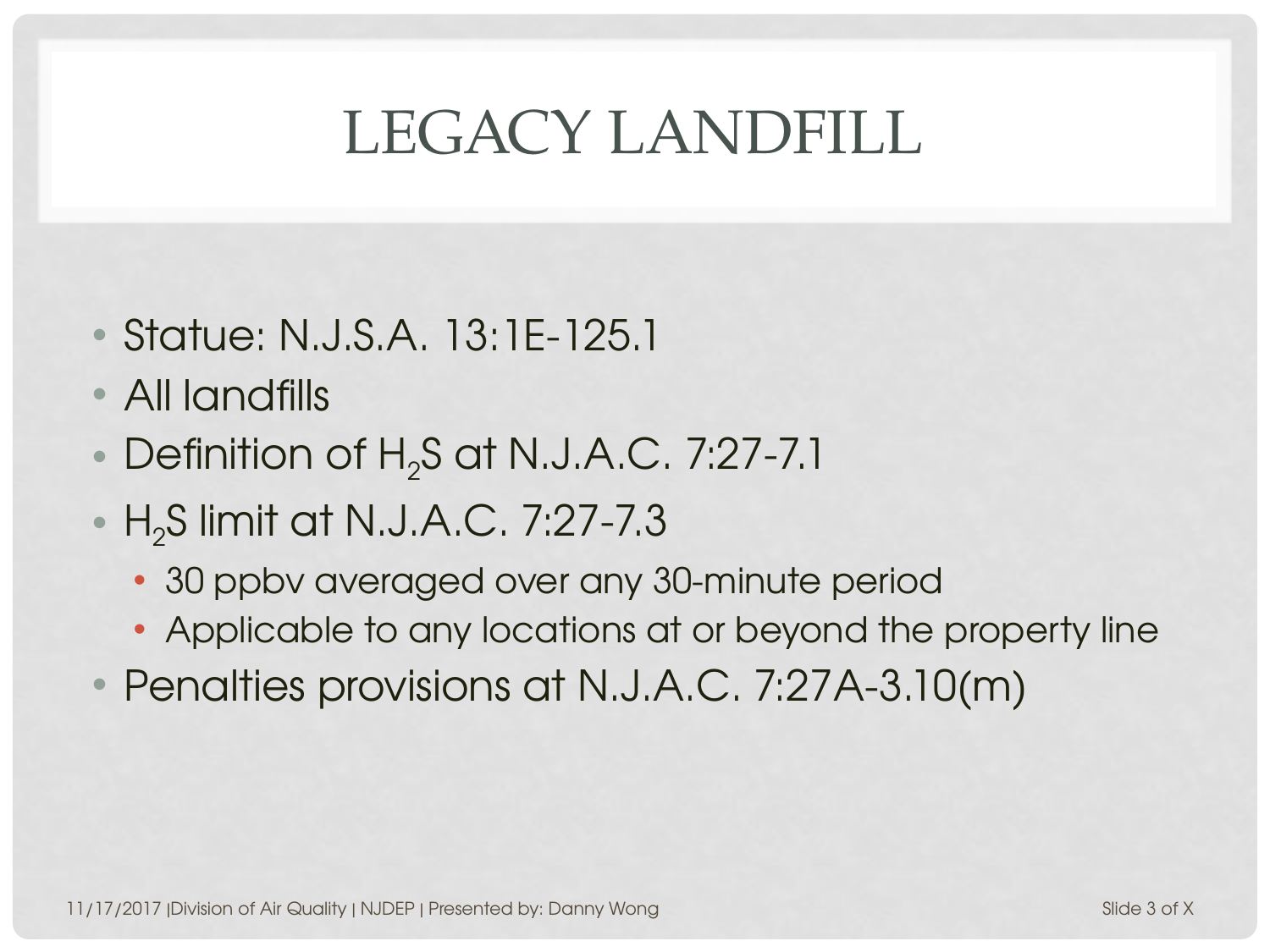

# Legacy landfill

Statue: N.J.S.A. 13:1E-125.1
All landfills
Definition of H2S at N.J.A.C. 7:27-7.1
H2S limit at N.J.A.C. 7:27-7.3
30 ppbv averaged over any 30-minute period
Applicable to any locations at or beyond the property line
Penalties provisions at N.J.A.C. 7:27A-3.10(m)
11/17/2017 |Division of Air Quality | NJDEP | Presented by: Danny Wong
Slide 3 of X